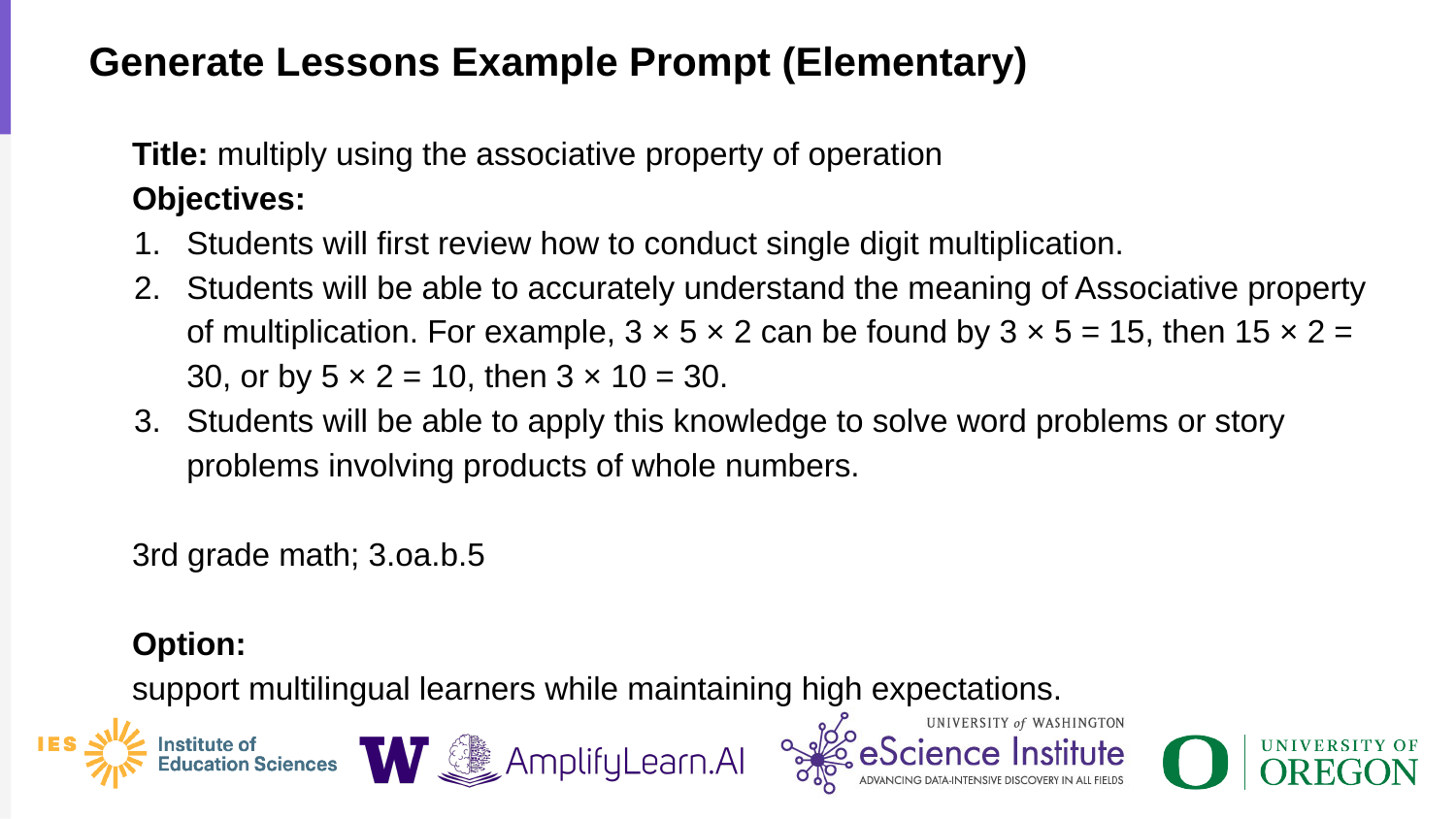

# Generate Lessons Example Prompt (Elementary)
Title: multiply using the associative property of operation
Objectives:
Students will first review how to conduct single digit multiplication.
Students will be able to accurately understand the meaning of Associative property of multiplication. For example, 3 × 5 × 2 can be found by 3 × 5 = 15, then 15 × 2 = 30, or by 5 × 2 = 10, then 3 × 10 = 30.
Students will be able to apply this knowledge to solve word problems or story problems involving products of whole numbers.
3rd grade math; 3.oa.b.5

Option:
support multilingual learners while maintaining high expectations.